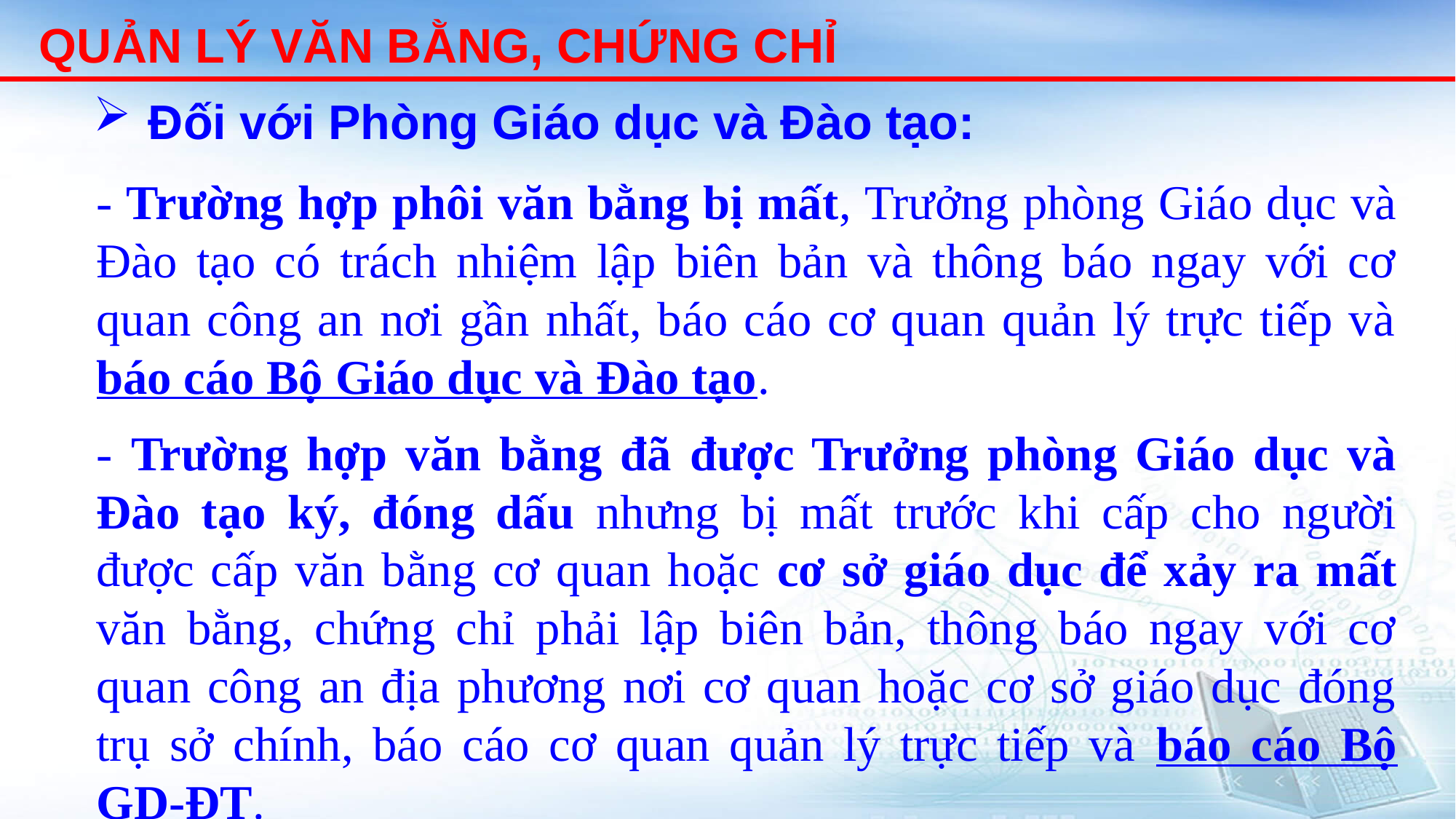

QUẢN LÝ VĂN BẰNG, CHỨNG CHỈ
Đối với Phòng Giáo dục và Đào tạo:

- Trường hợp phôi văn bằng bị mất, Trưởng phòng Giáo dục và Đào tạo có trách nhiệm lập biên bản và thông báo ngay với cơ quan công an nơi gần nhất, báo cáo cơ quan quản lý trực tiếp và báo cáo Bộ Giáo dục và Đào tạo.
- Trường hợp văn bằng đã được Trưởng phòng Giáo dục và Đào tạo ký, đóng dấu nhưng bị mất trước khi cấp cho người được cấp văn bằng cơ quan hoặc cơ sở giáo dục để xảy ra mất văn bằng, chứng chỉ phải lập biên bản, thông báo ngay với cơ quan công an địa phương nơi cơ quan hoặc cơ sở giáo dục đóng trụ sở chính, báo cáo cơ quan quản lý trực tiếp và báo cáo Bộ GD-ĐT.